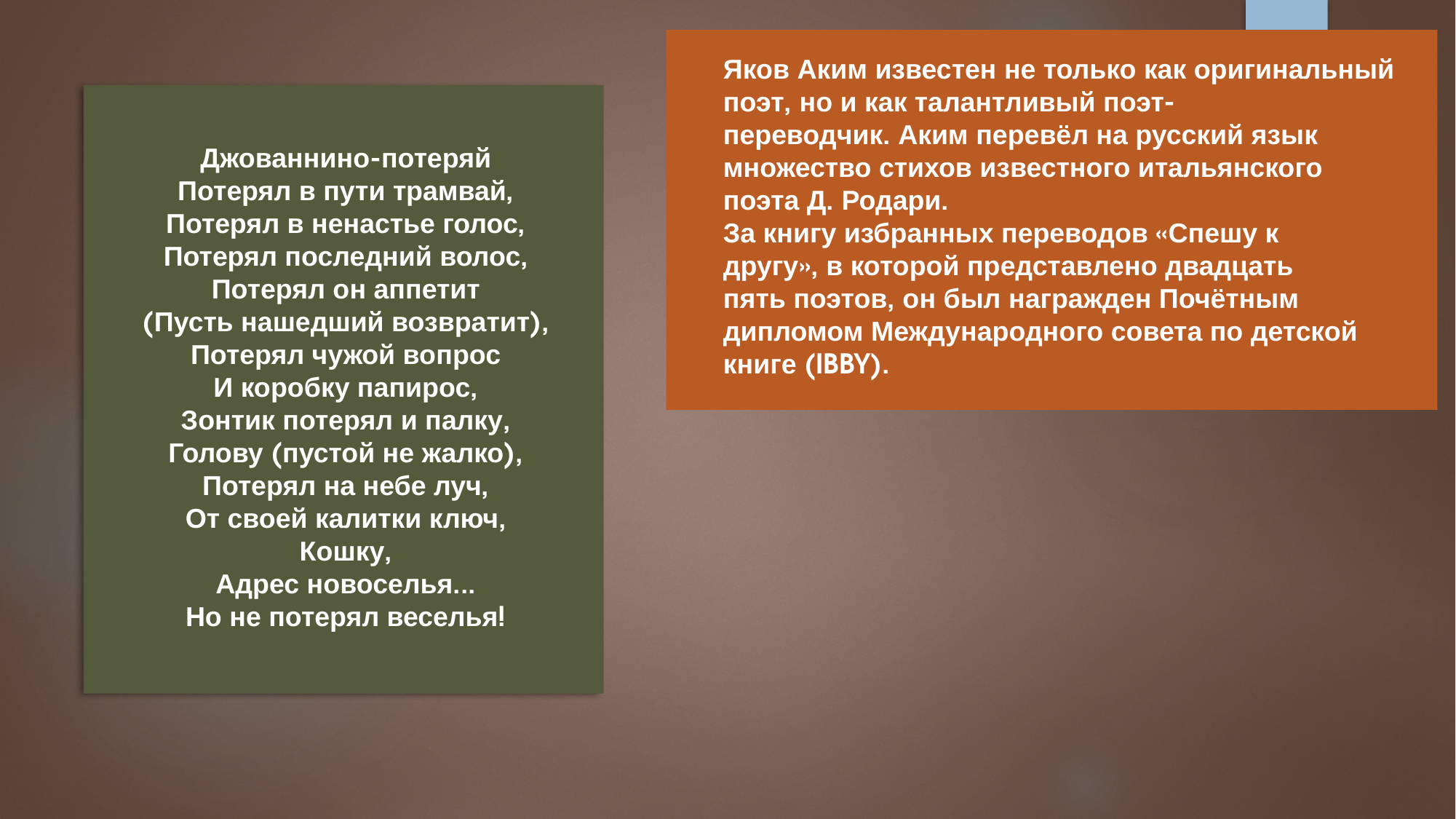

Яков Аким известен не только как оригинальный
поэт, но и как талантливый поэт-
переводчик. Аким перевёл на русский язык
множество стихов известного итальянского
поэта Д. Родари.
За книгу избранных переводов «Спешу к
другу», в которой представлено двадцать
пять поэтов, он был награжден Почётным
дипломом Международного совета по детской
книге (IBBY).

Джованнино-потеряй
Потерял в пути трамвай,
Потерял в ненастье голос,
Потерял последний волос,
Потерял он аппетит
(Пусть нашедший возвратит),
Потерял чужой вопрос
И коробку папирос,
Зонтик потерял и палку,
Голову (пустой не жалко),
Потерял на небе луч,
От своей калитки ключ,
Кошку,
Адрес новоселья...
Но не потерял веселья!